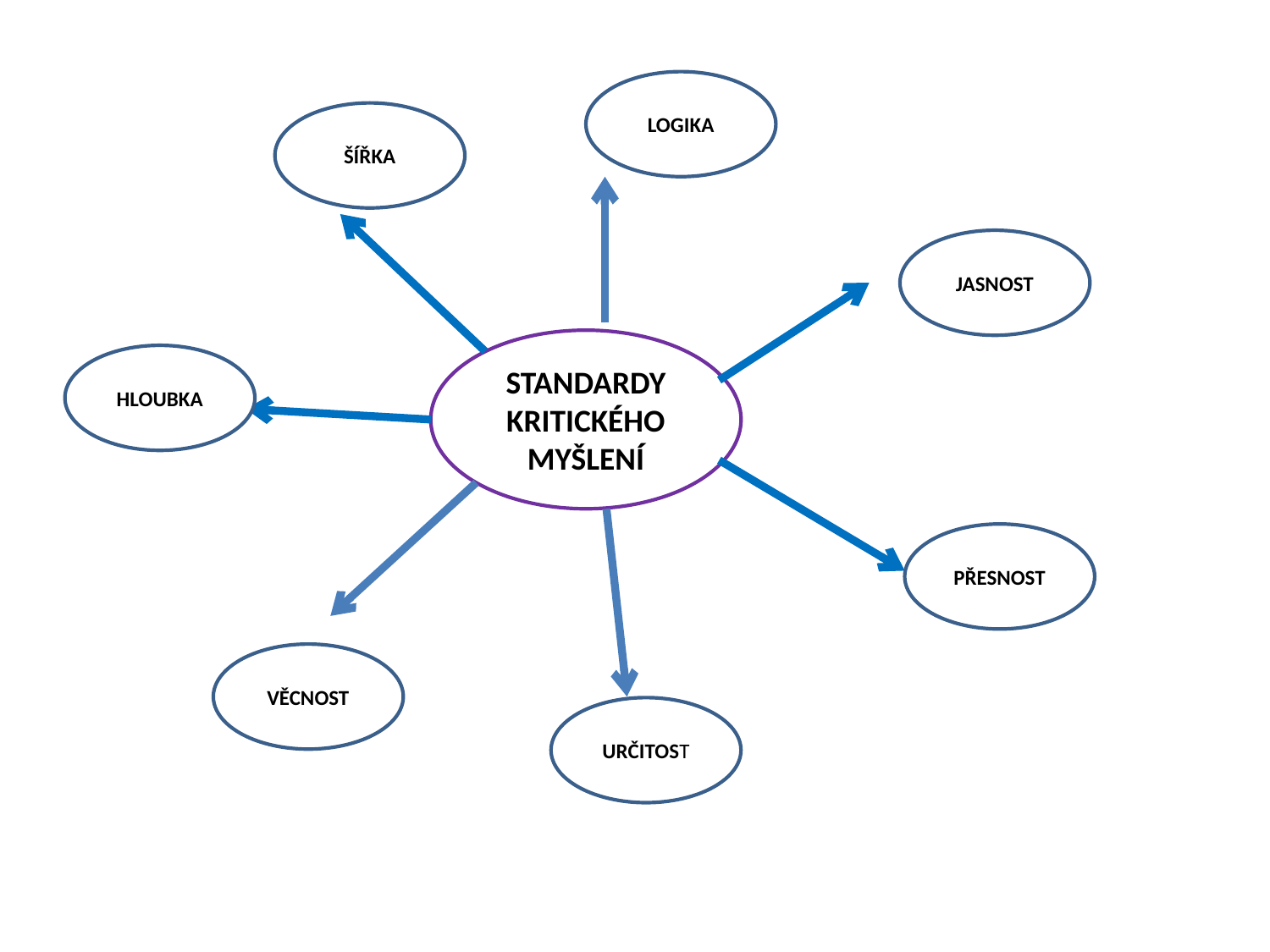

LOGIKA
ŠÍŘKA
JASNOST
STANDARDY KRITICKÉHO MYŠLENÍ
HLOUBKA
PŘESNOST
VĚCNOST
URČITOST